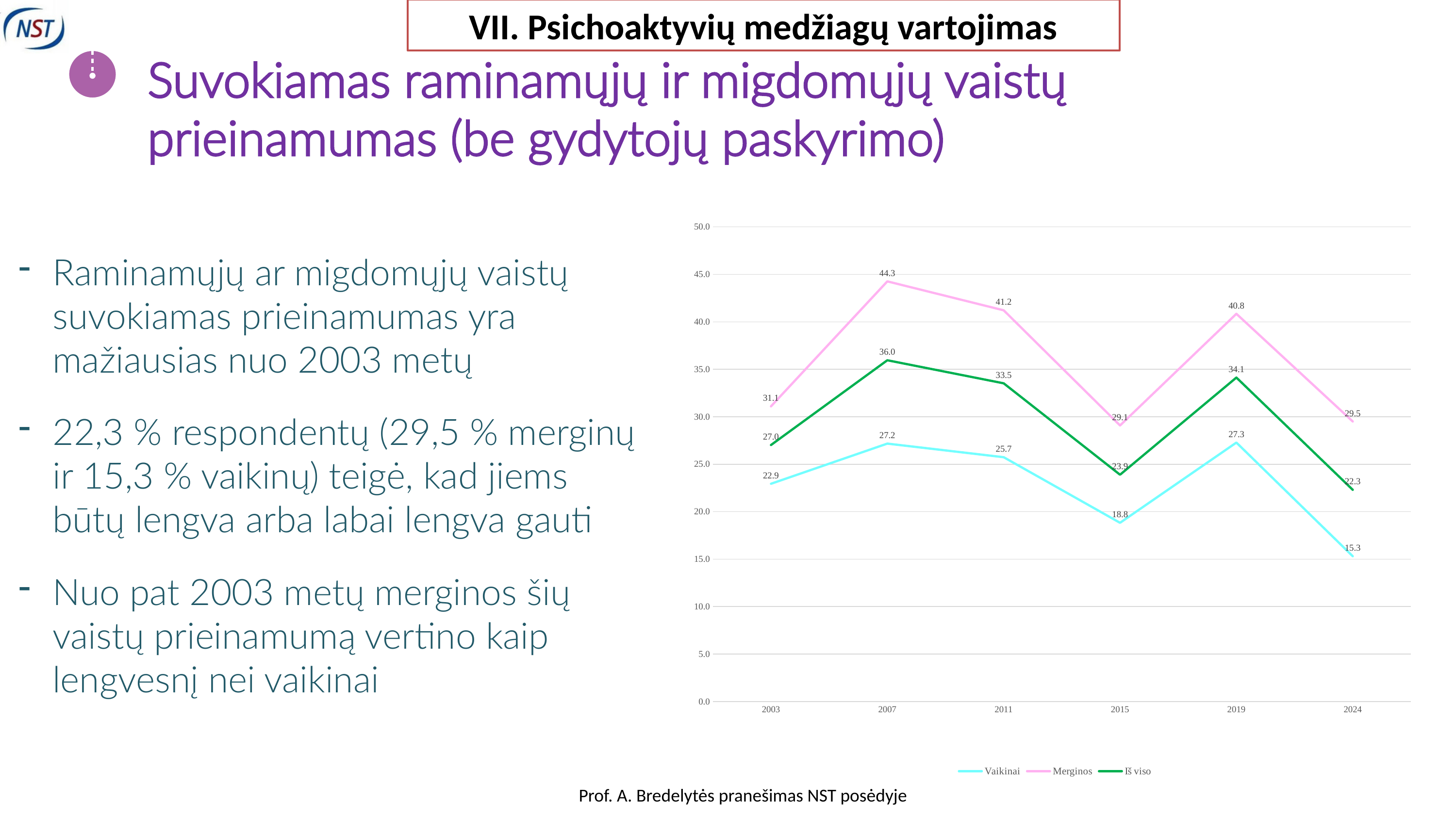

VII. Psichoaktyvių medžiagų vartojimas
Suvokiamas raminamųjų ir migdomųjų vaistų prieinamumas (be gydytojų paskyrimo)

### Chart

| Category | Vaikinai | Merginos | Iš viso |
|---|---|---|---|
| 2003 | 22.939068100358423 | 31.093439363817097 | 27.019498607242337 |
| 2007 | 27.171109200343942 | 44.263628966639544 | 35.953177257525084 |
| 2011 | 25.73770491803279 | 41.21457489878542 | 33.5234215885947 |
| 2015 | 18.82261812548412 | 29.080824088748013 | 23.89345867606737 |
| 2019 | 27.280405405405407 | 40.845070422535215 | 34.12797992471769 |
| 2024 | 15.3 | 29.5 | 22.3 |
Raminamųjų ar migdomųjų vaistų suvokiamas prieinamumas yra mažiausias nuo 2003 metų
22,3 % respondentų (29,5 % merginų ir 15,3 % vaikinų) teigė, kad jiems būtų lengva arba labai lengva gauti
Nuo pat 2003 metų merginos šių vaistų prieinamumą vertino kaip lengvesnį nei vaikinai

Prof. A. Bredelytės pranešimas NST posėdyje